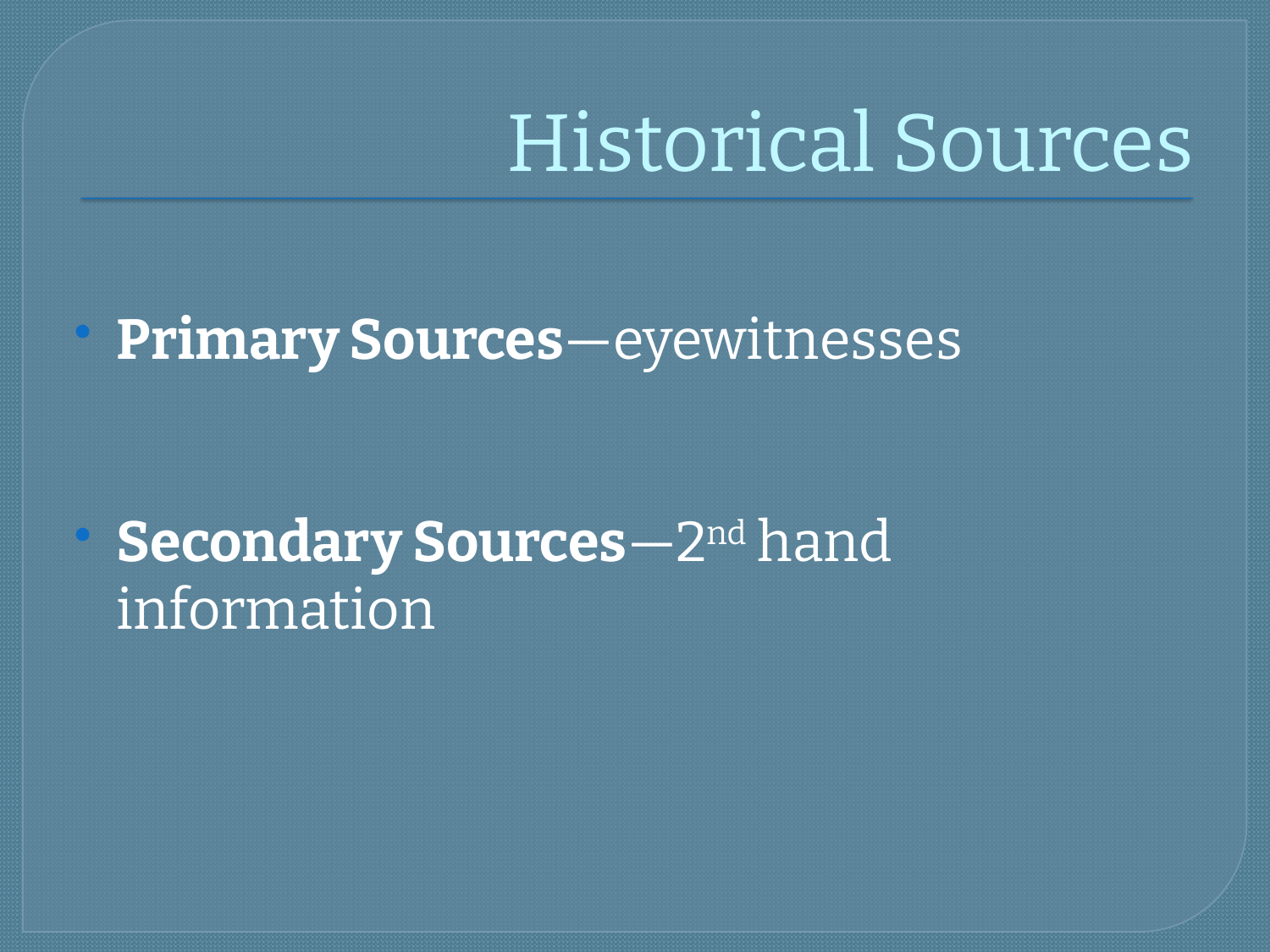

# Historical Sources

Primary Sources—eyewitnesses

Secondary Sources—2nd hand information